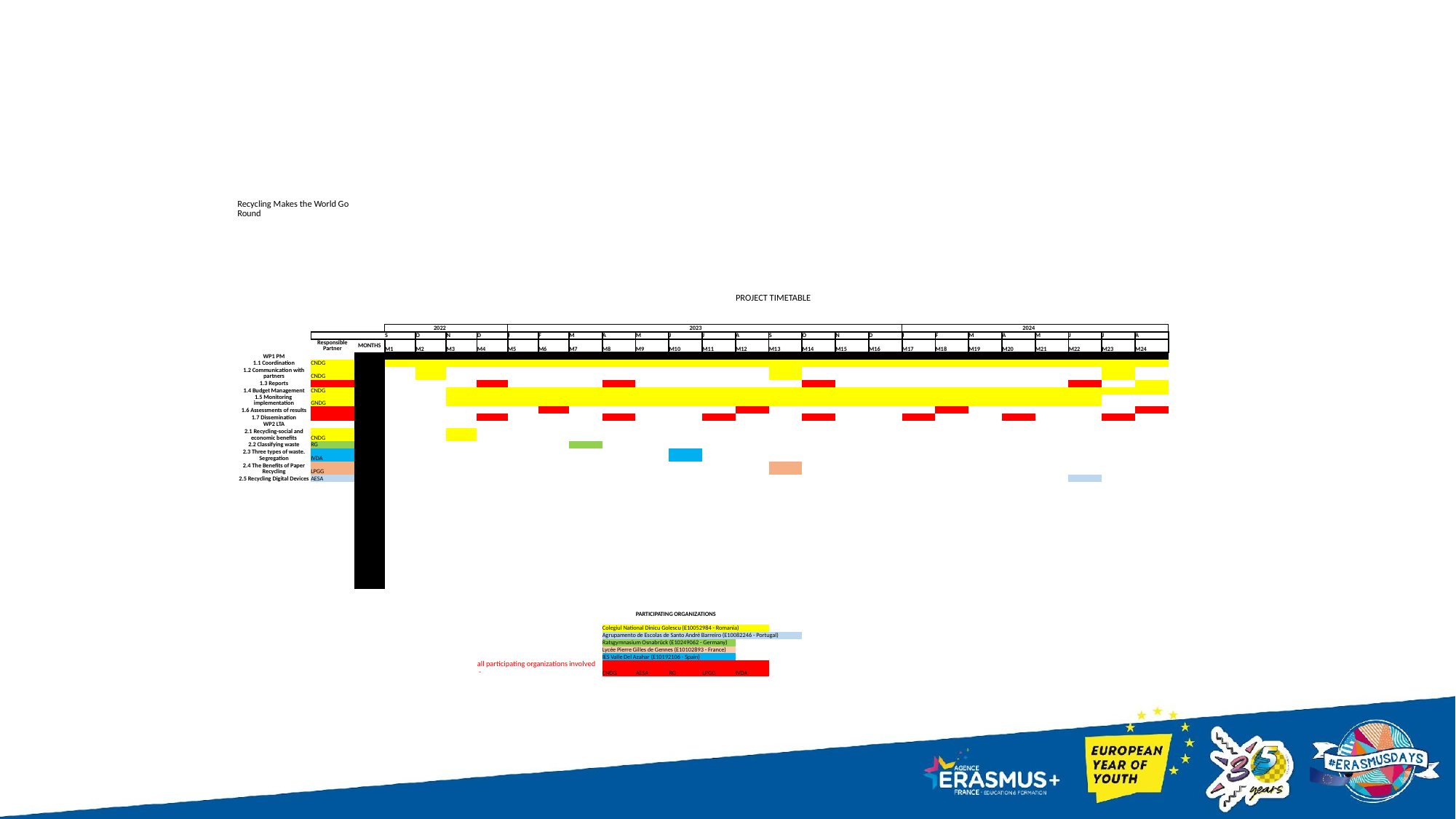

|  | Recycling Makes the World Go Round |  |  |  |  |  |  |  |  |  |  |  |  |  |  |  |  |  |  |  |  |  |  |  |  |  |  |  |  |  |
| --- | --- | --- | --- | --- | --- | --- | --- | --- | --- | --- | --- | --- | --- | --- | --- | --- | --- | --- | --- | --- | --- | --- | --- | --- | --- | --- | --- | --- | --- | --- |
|  |  |  |  |  |  |  |  |  |  |  |  |  |  |  |  |  |  |  |  |  |  |  |  |  |  |  |  |  |  |  |
|  |  |  |  |  |  |  |  |  |  |  |  |  |  |  |  |  |  |  |  |  |  |  |  |  |  |  |  |  |  |  |
|  |  |  |  |  |  |  |  |  |  |  |  |  |  |  |  |  |  |  |  |  |  |  |  |  |  |  |  |  |  |  |
|  |  |  |  |  |  |  |  |  |  |  |  |  |  |  |  |  |  |  |  |  |  |  |  |  |  |  |  |  |  |  |
|  |  |  |  |  |  |  |  |  |  |  |  |  |  |  |  |  |  |  |  |  |  |  |  |  |  |  |  |  |  |  |
|  |  |  |  |  |  |  |  |  |  |  |  |  |  |  |  |  |  |  |  |  |  |  |  |  |  |  |  |  |  |  |
|  |  |  |  |  |  |  |  |  |  |  |  |  |  |  |  |  |  |  |  |  |  |  |  |  |  |  |  |  |  |  |
|  |  |  |  |  |  |  |  |  |  |  |  |  |  |  |  |  |  |  |  |  |  |  |  |  |  |  |  |  |  |  |
|  |  |  |  |  |  |  |  |  |  |  |  |  |  |  |  |  |  |  |  |  |  |  |  |  |  |  |  |  |  |  |
|  |  |  |  |  |  |  |  |  |  |  |  |  |  |  |  |  |  |  |  |  |  |  |  |  |  |  |  |  |  |  |
|  |  |  |  |  |  |  |  |  |  |  |  |  |  |  | PROJECT TIMETABLE |  |  |  |  |  |  |  |  |  |  |  |  |  |  |  |
|  |  |  |  |  |  |  |  |  |  |  |  |  |  |  |  |  |  |  |  |  |  |  |  |  |  |  |  |  |  |  |
|  |  |  |  |  |  |  |  |  |  |  |  |  |  |  |  |  |  |  |  |  |  |  |  |  |  |  |  |  |  |  |
|  |  |  |  |  |  |  |  |  |  |  |  |  |  |  |  |  |  |  |  |  |  |  |  |  |  |  |  |  |  |  |
|  |  |  |  |  | 2022 |  |  |  |  |  |  |  | 2023 |  |  |  |  |  |  |  |  |  | 2024 |  |  |  |  |  |  |  |
|  |  |  |  | S | O | N | D | J | F | M | A | M | J | J | A | S | O | N | D | J | F | M | A | M | J | J | A |  |  |  |
|  |  | Responsible Partner | MONTHS | M1 | M2 | M3 | M4 | M5 | M6 | M7 | M8 | M9 | M10 | M11 | M12 | M13 | M14 | M15 | M16 | M17 | M18 | M19 | M20 | M21 | M22 | M23 | M24 |  |  |  |
|  | WP1 PM |  |  |  |  |  |  |  |  |  |  |  |  |  |  |  |  |  |  |  |  |  |  |  |  |  |  |  |  |  |
|  | 1.1 Coordination | CNDG |  |  |  |  |  |  |  |  |  |  |  |  |  |  |  |  |  |  |  |  |  |  |  |  |  |  |  |  |
|  | 1.2 Communication with partners | CNDG |  |  |  |  |  |  |  |  |  |  |  |  |  |  |  |  |  |  |  |  |  |  |  |  |  |  |  |  |
|  | 1.3 Reports |  |  |  |  |  |  |  |  |  |  |  |  |  |  |  |  |  |  |  |  |  |  |  |  |  |  |  |  |  |
|  | 1.4 Budget Management | CNDG |  |  |  |  |  |  |  |  |  |  |  |  |  |  |  |  |  |  |  |  |  |  |  |  |  |  |  |  |
|  | 1.5 Monitoring implementation | GNDG |  |  |  |  |  |  |  |  |  |  |  |  |  |  |  |  |  |  |  |  |  |  |  |  |  |  |  |  |
|  | 1.6 Assessments of results |  |  |  |  |  |  |  |  |  |  |  |  |  |  |  |  |  |  |  |  |  |  |  |  |  |  |  |  |  |
|  | 1.7 Dissemination |  |  |  |  |  |  |  |  |  |  |  |  |  |  |  |  |  |  |  |  |  |  |  |  |  |  |  |  |  |
|  | WP2 LTA |  |  |  |  |  |  |  |  |  |  |  |  |  |  |  |  |  |  |  |  |  |  |  |  |  |  |  |  |  |
|  | 2.1 Recycling-social and economic benefits | CNDG |  |  |  |  |  |  |  |  |  |  |  |  |  |  |  |  |  |  |  |  |  |  |  |  |  |  |  |  |
|  | 2.2 Classifying waste | RG |  |  |  |  |  |  |  |  |  |  |  |  |  |  |  |  |  |  |  |  |  |  |  |  |  |  |  |  |
|  | 2.3 Three types of waste. Segregation | IVDA |  |  |  |  |  |  |  |  |  |  |  |  |  |  |  |  |  |  |  |  |  |  |  |  |  |  |  |  |
|  | 2.4 The Benefits of Paper Recycling | LPGG |  |  |  |  |  |  |  |  |  |  |  |  |  |  |  |  |  |  |  |  |  |  |  |  |  |  |  |  |
|  | 2.5 Recycling Digital Devices | AESA |  |  |  |  |  |  |  |  |  |  |  |  |  |  |  |  |  |  |  |  |  |  |  |  |  |  |  |  |
|  |  |  |  |  |  |  |  |  |  |  |  |  |  |  |  |  |  |  |  |  |  |  |  |  |  |  |  |  |  |  |
|  |  |  |  |  |  |  |  |  |  |  |  |  |  |  |  |  |  |  |  |  |  |  |  |  |  |  |  |  |  |  |
|  |  |  |  |  |  |  |  |  |  |  |  |  |  |  |  |  |  |  |  |  |  |  |  |  |  |  |  |  |  |  |
|  |  |  |  |  |  |  |  |  |  |  |  |  |  |  |  |  |  |  |  |  |  |  |  |  |  |  |  |  |  |  |
|  |  |  |  |  |  |  |  |  |  |  |  |  |  |  |  |  |  |  |  |  |  |  |  |  |  |  |  |  |  |  |
|  |  |  |  |  |  |  |  |  |  |  |  |  |  |  |  |  |  |  |  |  |  |  |  |  |  |  |  |  |  |  |
|  |  |  |  |  |  |  |  |  |  |  |  |  |  |  |  |  |  |  |  |  |  |  |  |  |  |  |  |  |  |  |
|  |  |  |  |  |  |  |  |  |  |  |  |  |  |  |  |  |  |  |  |  |  |  |  |  |  |  |  |  |  |  |
|  |  |  |  |  |  |  |  |  |  |  |  |  |  |  |  |  |  |  |  |  |  |  |  |  |  |  |  |  |  |  |
|  |  |  |  |  |  |  |  |  |  |  |  |  |  |  |  |  |  |  |  |  |  |  |  |  |  |  |  |  |  |  |
|  |  |  |  |  |  |  |  |  |  |  |  |  |  |  |  |  |  |  |  |  |  |  |  |  |  |  |  |  |  |  |
|  |  |  |  |  |  |  |  |  |  |  |  |  |  |  |  |  |  |  |  |  |  |  |  |  |  |  |  |  |  |  |
|  |  |  |  |  |  |  |  |  |  |  |  |  |  |  |  |  |  |  |  |  |  |  |  |  |  |  |  |  |  |  |
|  |  |  |  |  |  |  |  |  |  |  |  |  |  |  |  |  |  |  |  |  |  |  |  |  |  |  |  |  |  |  |
|  |  |  |  |  |  |  |  |  |  |  |  |  |  |  |  |  |  |  |  |  |  |  |  |  |  |  |  |  |  |  |
|  |  |  |  |  |  |  |  |  |  |  |  |  |  |  |  |  |  |  |  |  |  |  |  |  |  |  |  |  |  |  |
|  |  |  |  |  |  |  |  |  |  |  |  |  |  |  |  |  |  |  |  |  |  |  |  |  |  |  |  |  |  |  |
|  |  |  |  |  |  |  |  |  |  |  |  |  |  |  |  |  |  |  |  |  |  |  |  |  |  |  |  |  |  |  |
|  |  |  |  |  |  |  |  |  |  |  |  | PARTICIPATING ORGANIZATIONS |  |  |  |  |  |  |  |  |  |  |  |  |  |  |  |  |  |  |
|  |  |  |  |  |  |  |  |  |  |  |  |  |  |  |  |  |  |  |  |  |  |  |  |  |  |  |  |  |  |  |
|  |  |  |  |  |  |  |  |  |  |  | Colegiul National Dinicu Golescu (E10052984 - Romania) |  |  |  |  |  |  |  |  |  |  |  |  |  |  |  |  |  |  |  |
|  |  |  |  |  |  |  |  |  |  |  | Agrupamento de Escolas de Santo André Barreiro (E10082246 - Portugal) |  |  |  |  |  |  |  |  |  |  |  |  |  |  |  |  |  |  |  |
|  |  |  |  |  |  |  |  |  |  |  | Ratsgymnasium Osnabrück (E10249062 - Germany) |  |  |  |  |  |  |  |  |  |  |  |  |  |  |  |  |  |  |  |
|  |  |  |  |  |  |  |  |  |  |  | Lycée Pierre Gilles de Gennes (E10102893 - France) |  |  |  |  |  |  |  |  |  |  |  |  |  |  |  |  |  |  |  |
|  |  |  |  |  |  |  |  |  |  |  | IES Valle Del Azahar (E10192106 - Spain) |  |  |  |  |  |  |  |  |  |  |  |  |  |  |  |  |  |  |  |
|  |  |  |  |  |  |  | all participating organizations involved - |  |  |  | CNDG | AESA | RG | LPGG | IVDA |  |  |  |  |  |  |  |  |  |  |  |  |  |  |  |
|  |  |  |  |  |  |  |  |  |  |  |  |  |  |  |  |  |  |  |  |  |  |  |  |  |  |  |  |  |  |  |
|  |  |  |  |  |  |  |  |  |  |  |  |  |  |  |  |  |  |  |  |  |  |  |  |  |  |  |  |  |  |  |
|  |  |  |  |  |  |  |  |  |  |  |  |  |  |  |  |  |  |  |  |  |  |  |  |  |  |  |  |  |  |  |
|  |  |  |  |  |  |  |  |  |  |  |  |  |  |  |  |  |  |  |  |  |  |  |  |  |  |  |  |  |  |  |
|  |  |  |  |  |  |  |  |  |  |  |  |  |  |  |  |  |  |  |  |  |  |  |  |  |  |  |  |  |  |  |
|  |  |  |  |  |  |  |  |  |  |  |  |  |  |  |  |  |  |  |  |  |  |  |  |  |  |  |  |  |  |  |
|  |  |  |  |  |  |  |  |  |  |  |  |  |  |  |  |  |  |  |  |  |  |  |  |  |  |  |  |  |  |  |